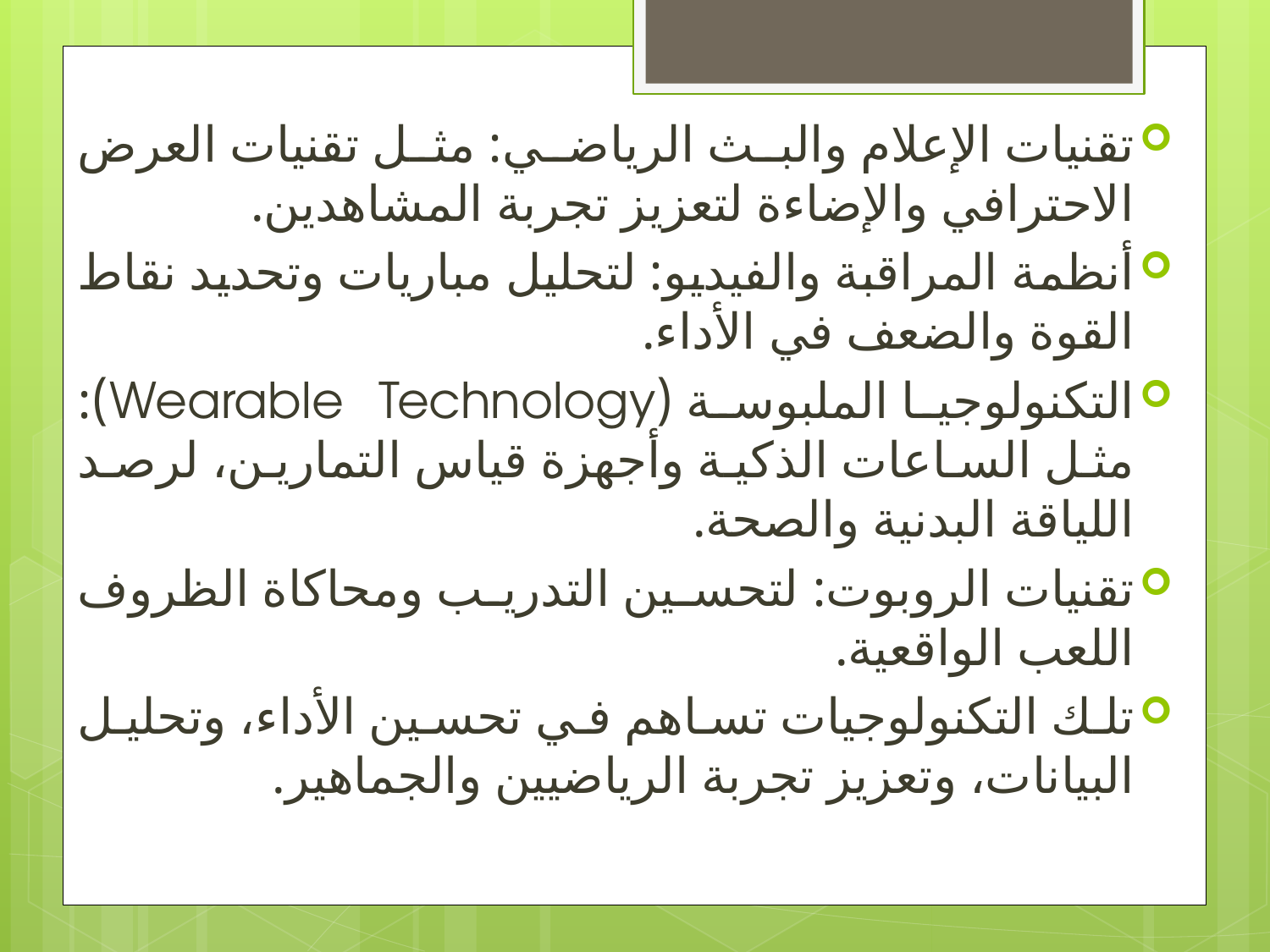

تقنيات الإعلام والبث الرياضي: مثل تقنيات العرض الاحترافي والإضاءة لتعزيز تجربة المشاهدين.
أنظمة المراقبة والفيديو: لتحليل مباريات وتحديد نقاط القوة والضعف في الأداء.
التكنولوجيا الملبوسة (Wearable Technology): مثل الساعات الذكية وأجهزة قياس التمارين، لرصد اللياقة البدنية والصحة.
تقنيات الروبوت: لتحسين التدريب ومحاكاة الظروف اللعب الواقعية.
تلك التكنولوجيات تساهم في تحسين الأداء، وتحليل البيانات، وتعزيز تجربة الرياضيين والجماهير.